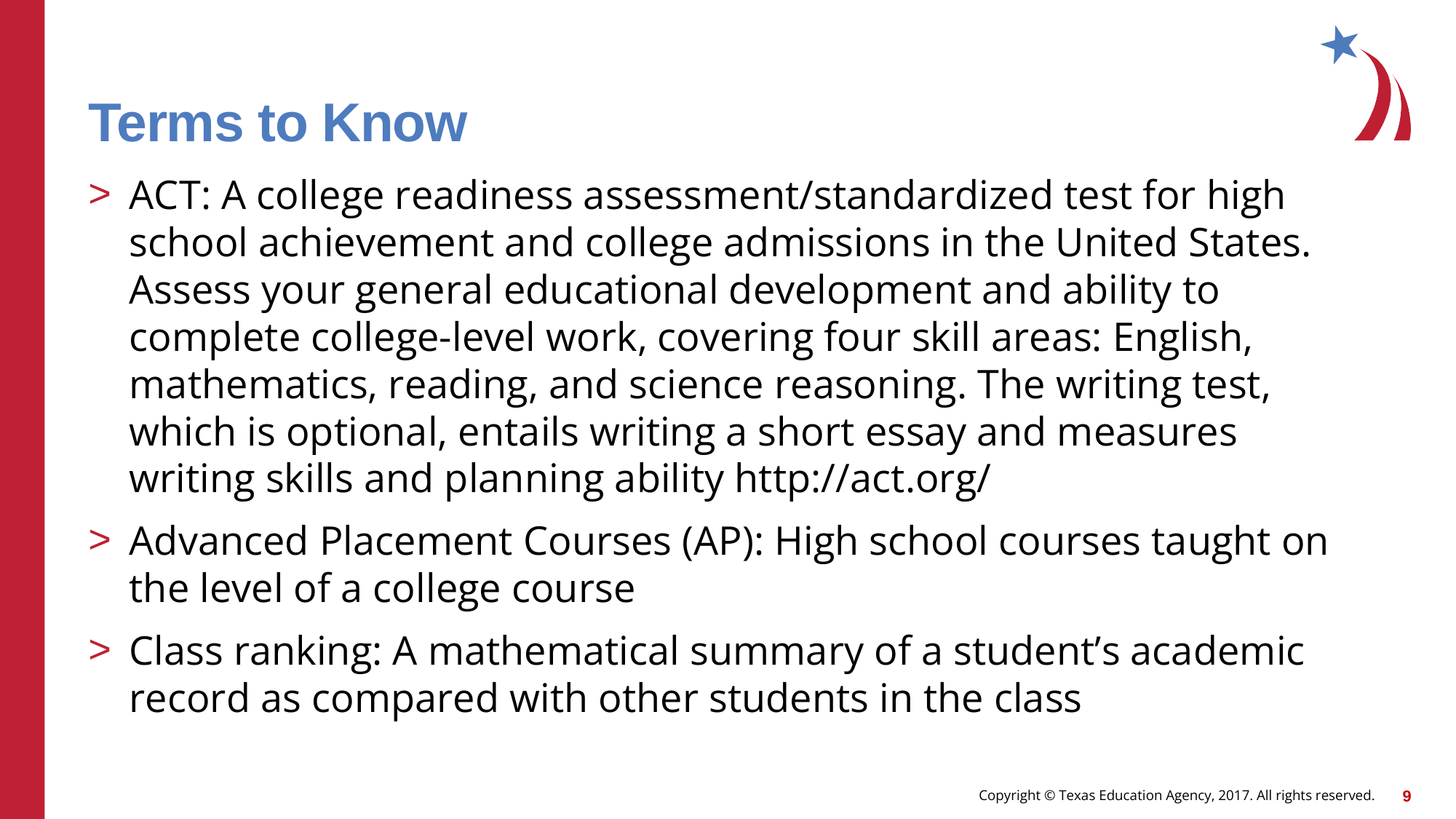

# Terms to Know
ACT: A college readiness assessment/standardized test for high school achievement and college admissions in the United States. Assess your general educational development and ability to complete college-level work, covering four skill areas: English, mathematics, reading, and science reasoning. The writing test, which is optional, entails writing a short essay and measures writing skills and planning ability http://act.org/
Advanced Placement Courses (AP): High school courses taught on the level of a college course
Class ranking: A mathematical summary of a student’s academic record as compared with other students in the class